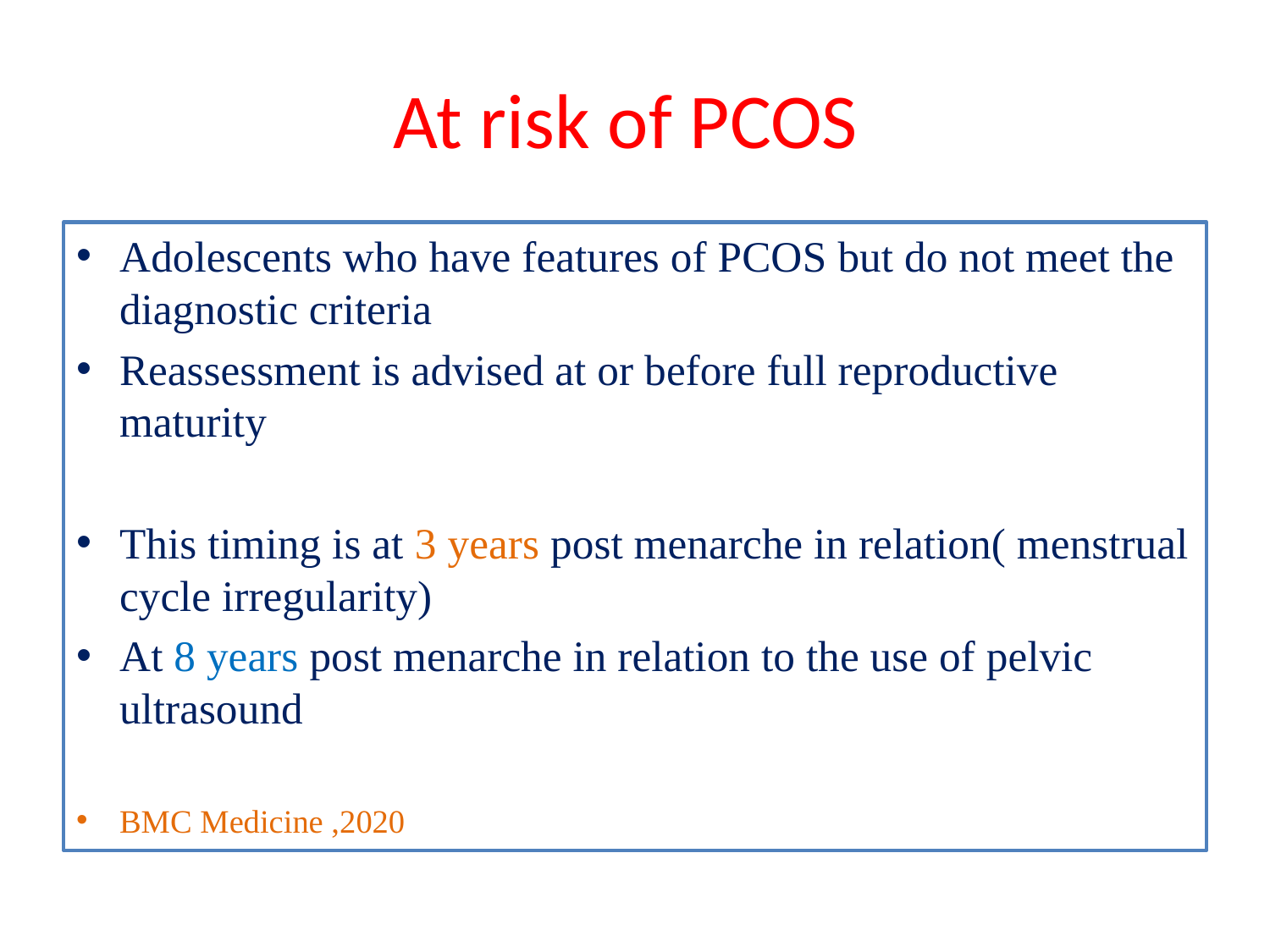

# At risk of PCOS
Adolescents who have features of PCOS but do not meet the diagnostic criteria
Reassessment is advised at or before full reproductive maturity

This timing is at 3 years post menarche in relation( menstrual cycle irregularity)
At 8 years post menarche in relation to the use of pelvic ultrasound

BMC Medicine ,2020